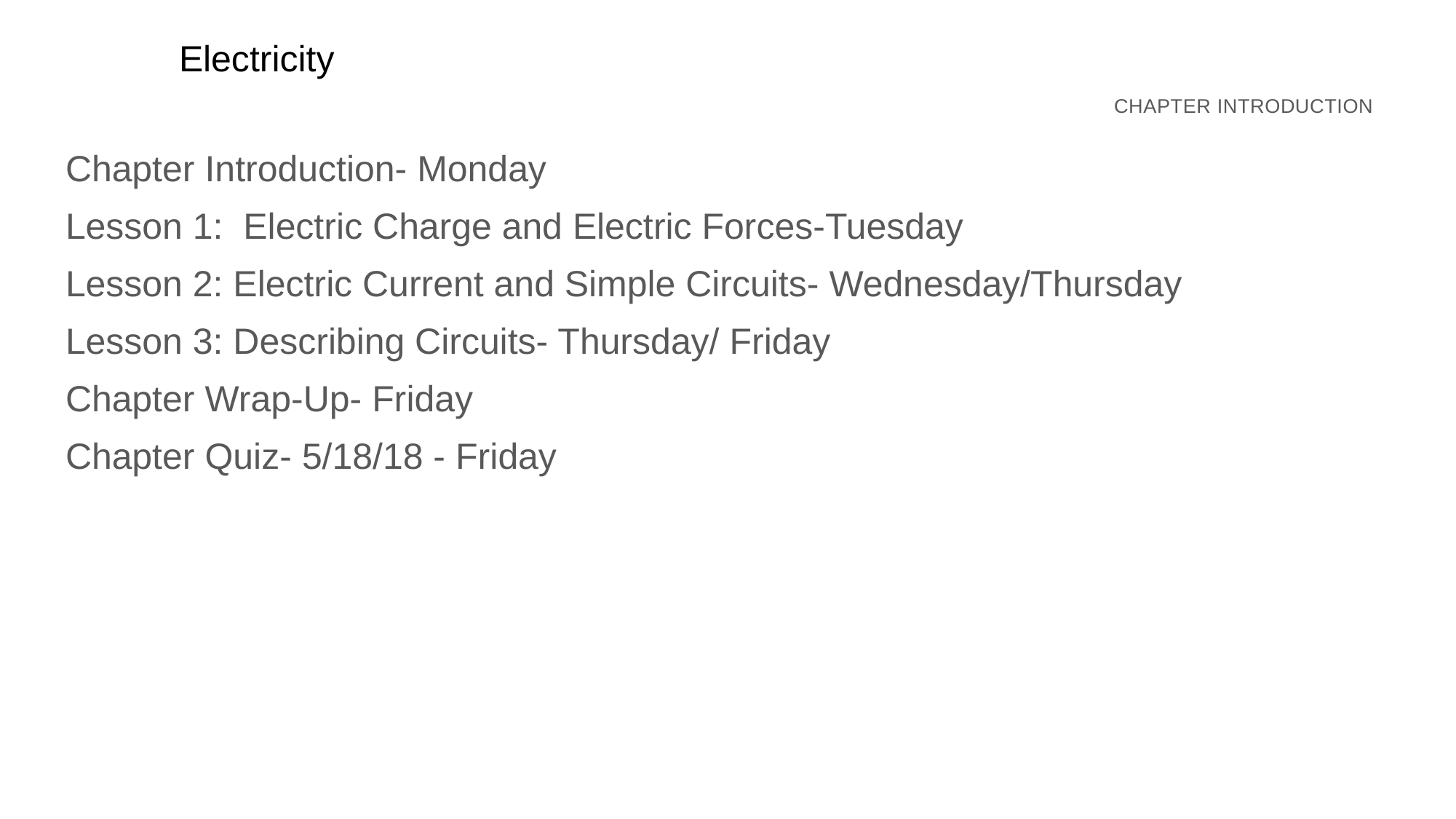

Electricity
Chapter Introduction- Monday
Lesson 1:  Electric Charge and Electric Forces-Tuesday
Lesson 2: Electric Current and Simple Circuits- Wednesday/Thursday
Lesson 3: Describing Circuits- Thursday/ Friday
Chapter Wrap-Up- Friday
Chapter Quiz- 5/18/18 - Friday